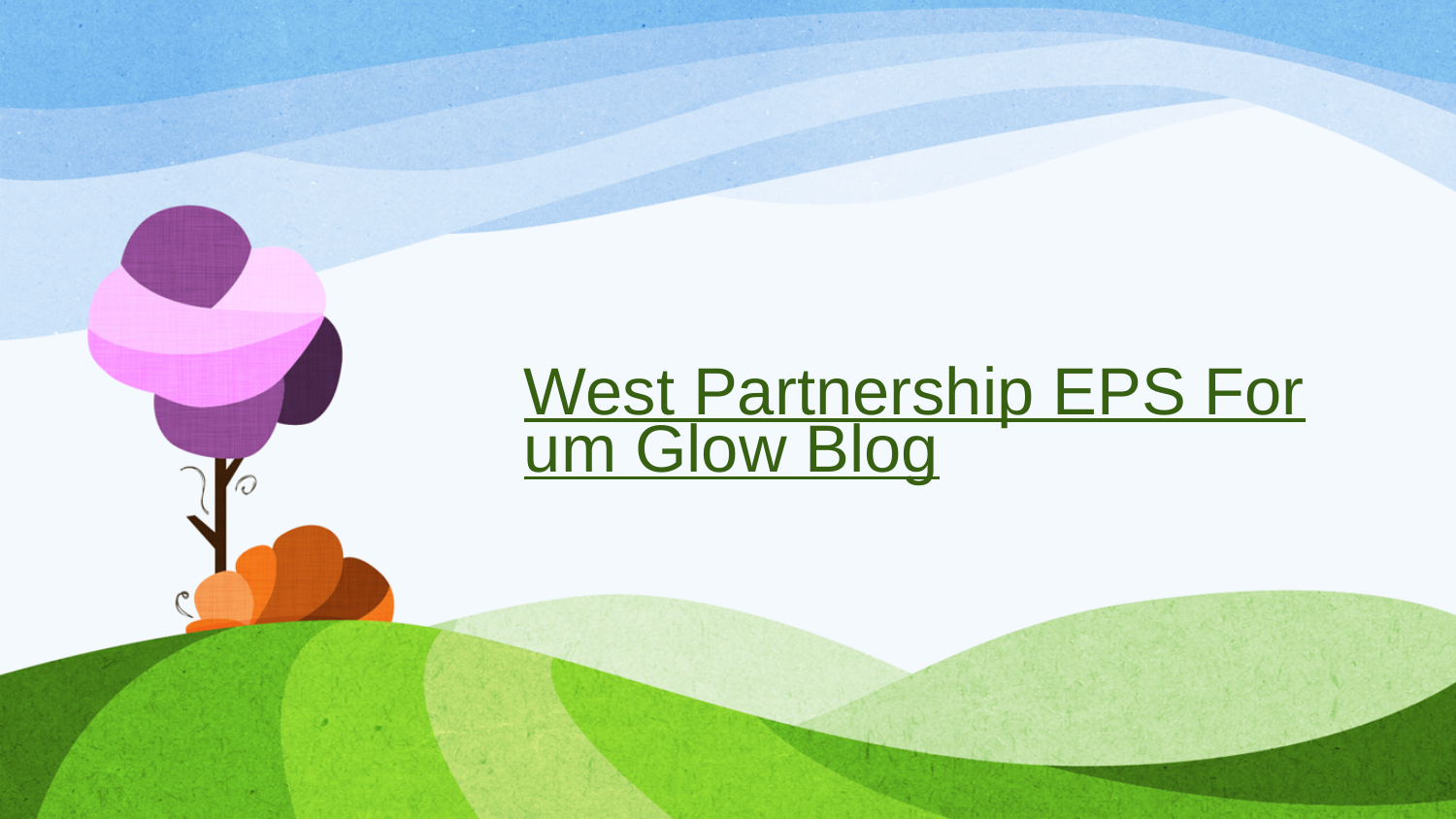

# West Partnership EPS Forum Glow Blog